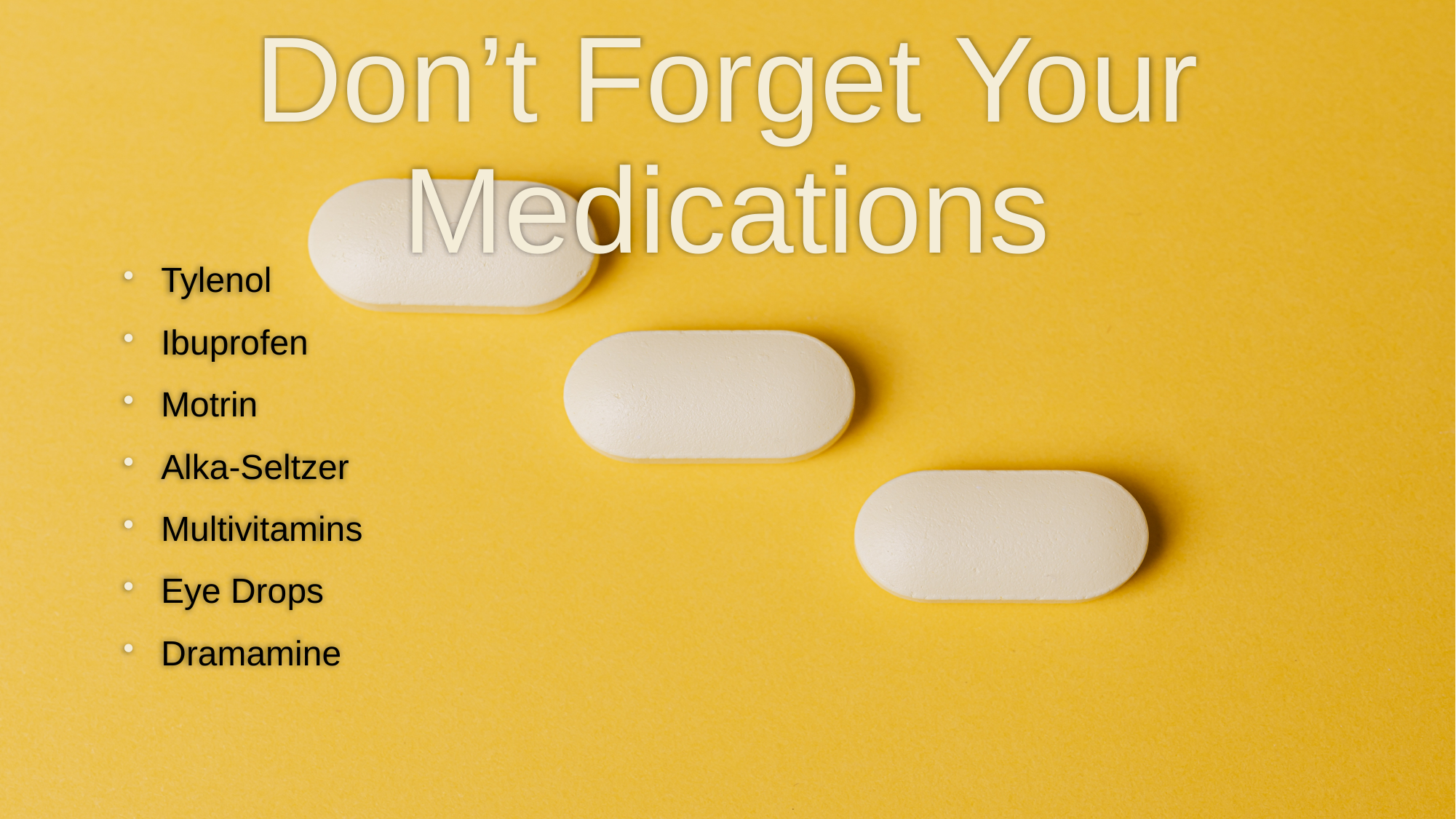

# Don’t Forget Your Medications
Tylenol
Ibuprofen
Motrin
Alka-Seltzer
Multivitamins
Eye Drops
Dramamine